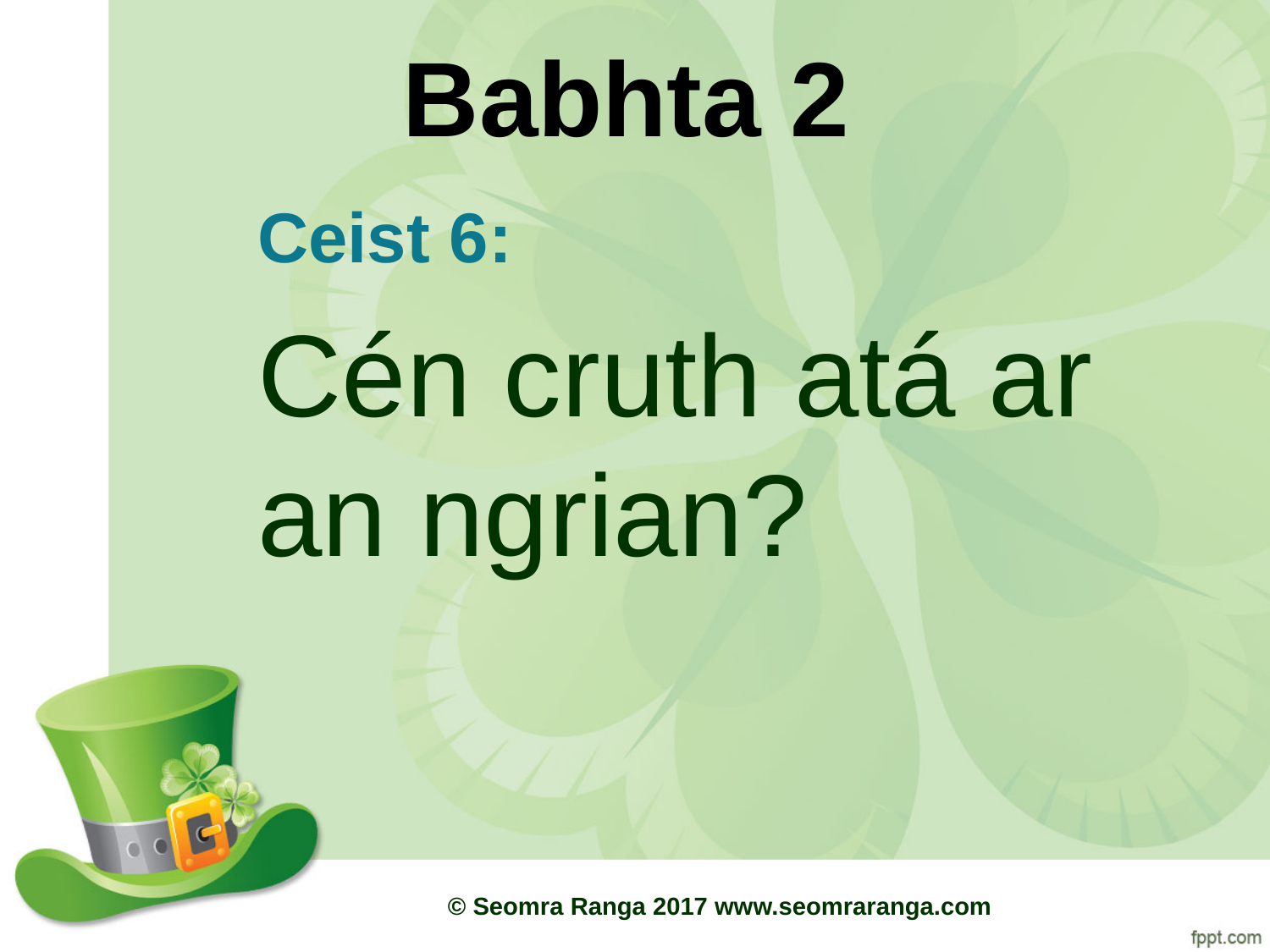

# Babhta 2
Ceist 6:
Cén cruth atá ar an ngrian?
© Seomra Ranga 2017 www.seomraranga.com